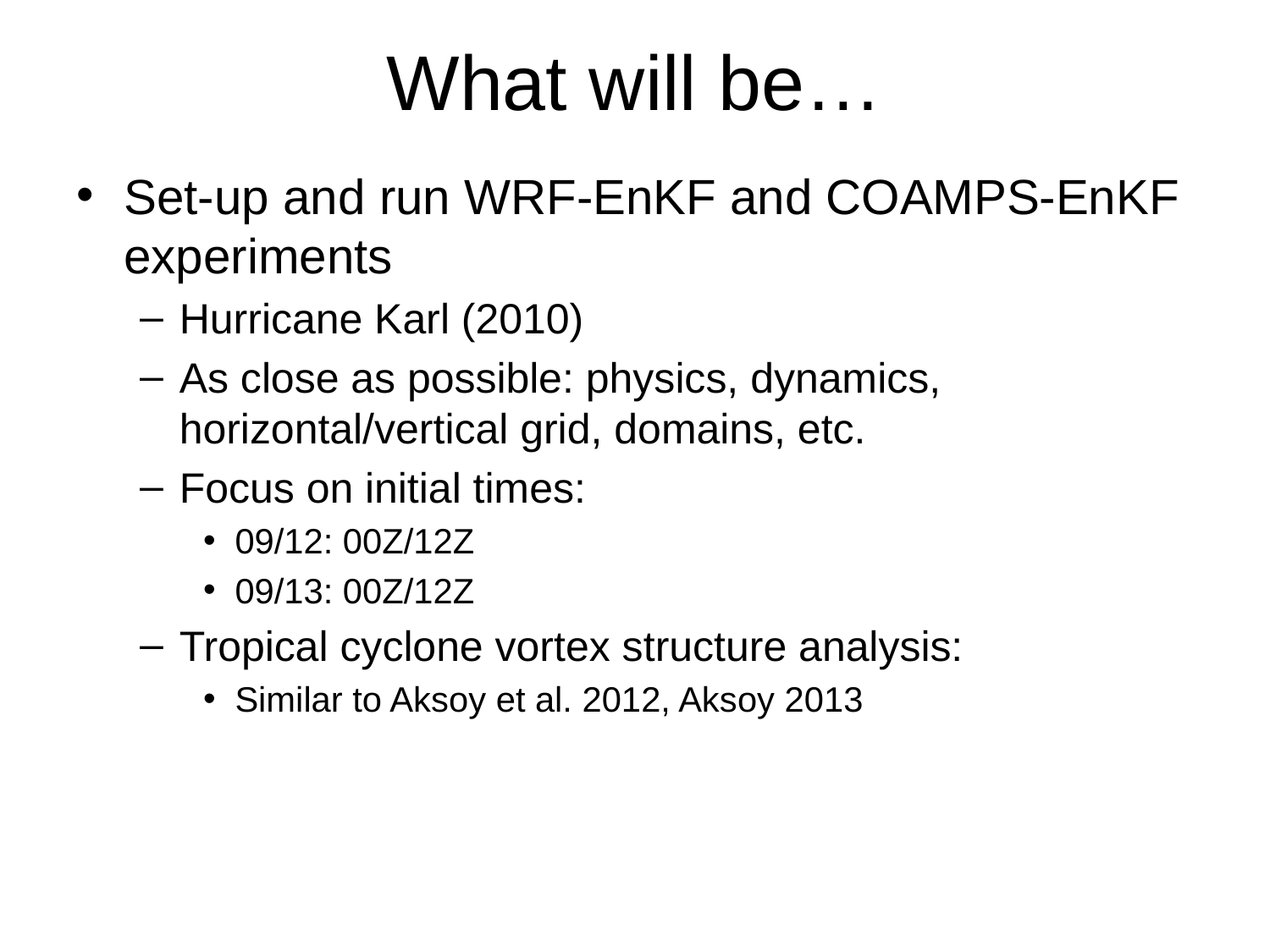

# What will be…
Set-up and run WRF-EnKF and COAMPS-EnKF experiments
Hurricane Karl (2010)
As close as possible: physics, dynamics, horizontal/vertical grid, domains, etc.
Focus on initial times:
09/12: 00Z/12Z
09/13: 00Z/12Z
Tropical cyclone vortex structure analysis:
Similar to Aksoy et al. 2012, Aksoy 2013